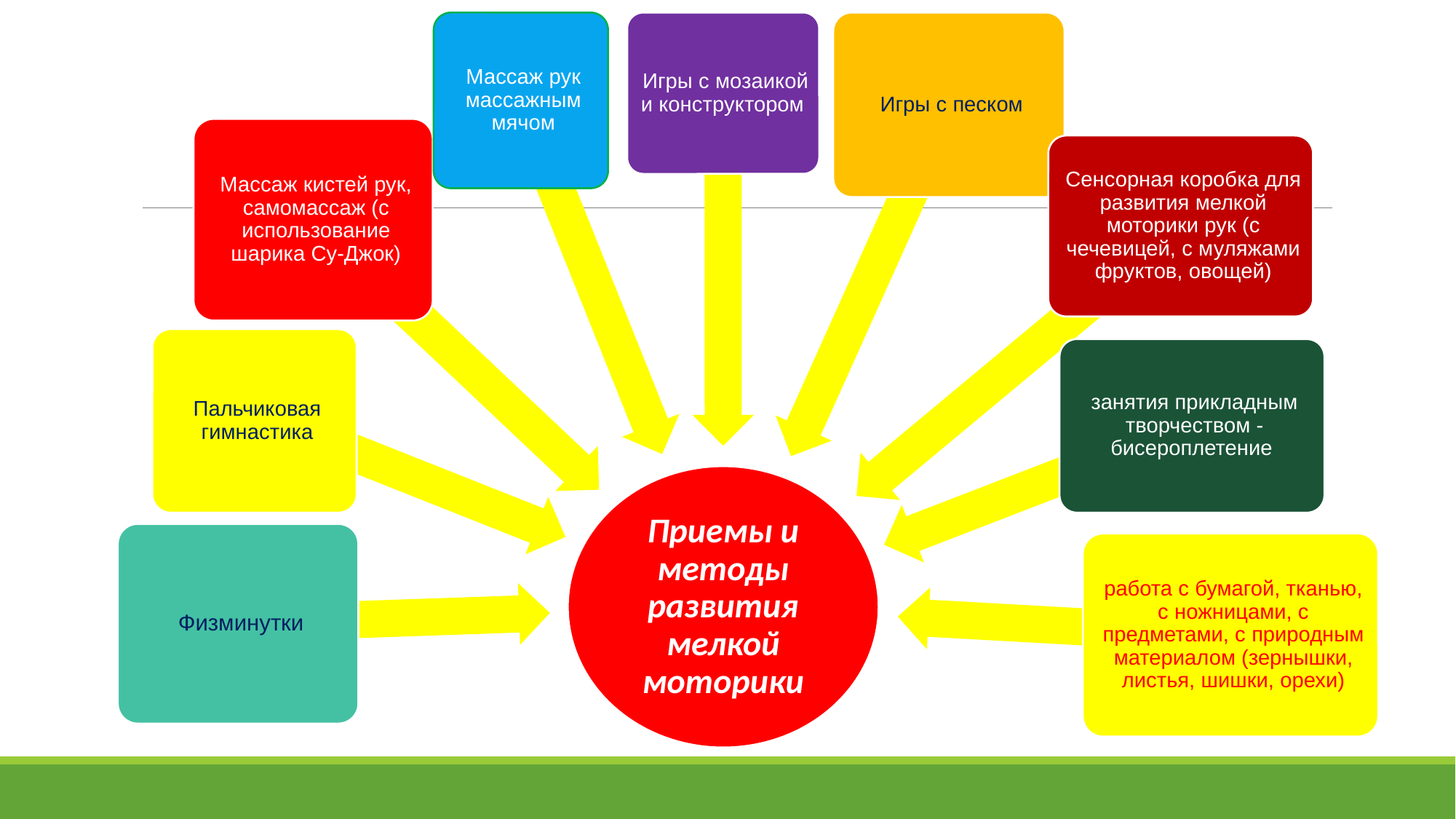

Приемы и методы развития мелкой моторики
Физминутки
Пальчиковая гимнастика
Массаж кистей рук, самомассаж (с использование шарика Су-Джок)
Массаж рук массажным мячом
Игры с мозаикой и конструктором
Игры с песком
Сенсорная коробка для развития мелкой моторики рук (с чечевицей, с муляжами фруктов, овощей)
занятия прикладным творчеством - бисероплетение
работа с бумагой, тканью, с ножницами, с предметами, с природным материалом (зернышки, листья, шишки, орехи)